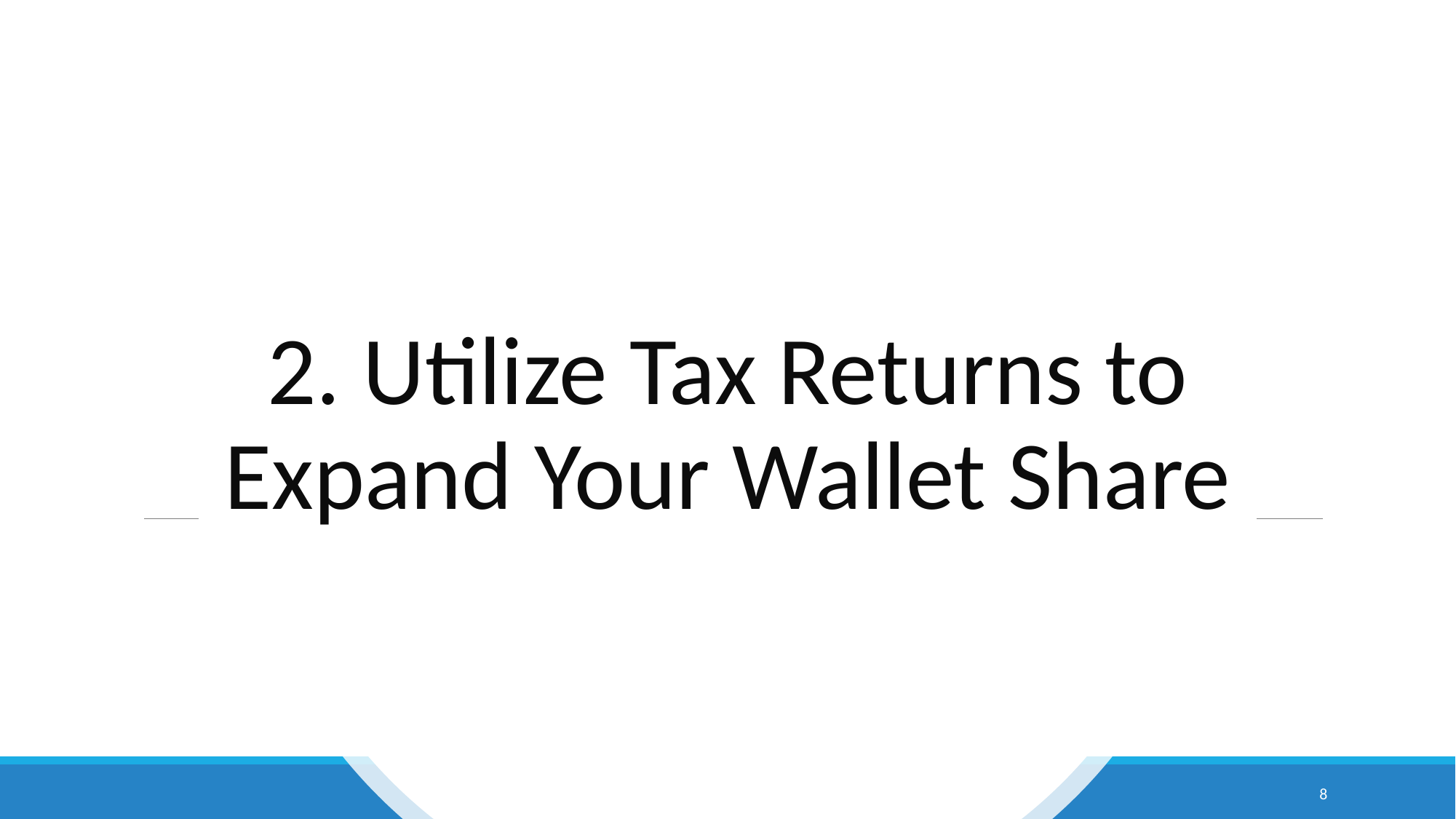

# 2. Utilize Tax Returns to Expand Your Wallet Share
Copyright 2022, Taylor Financial Group, LLC | For Financial Professional Use Only
8